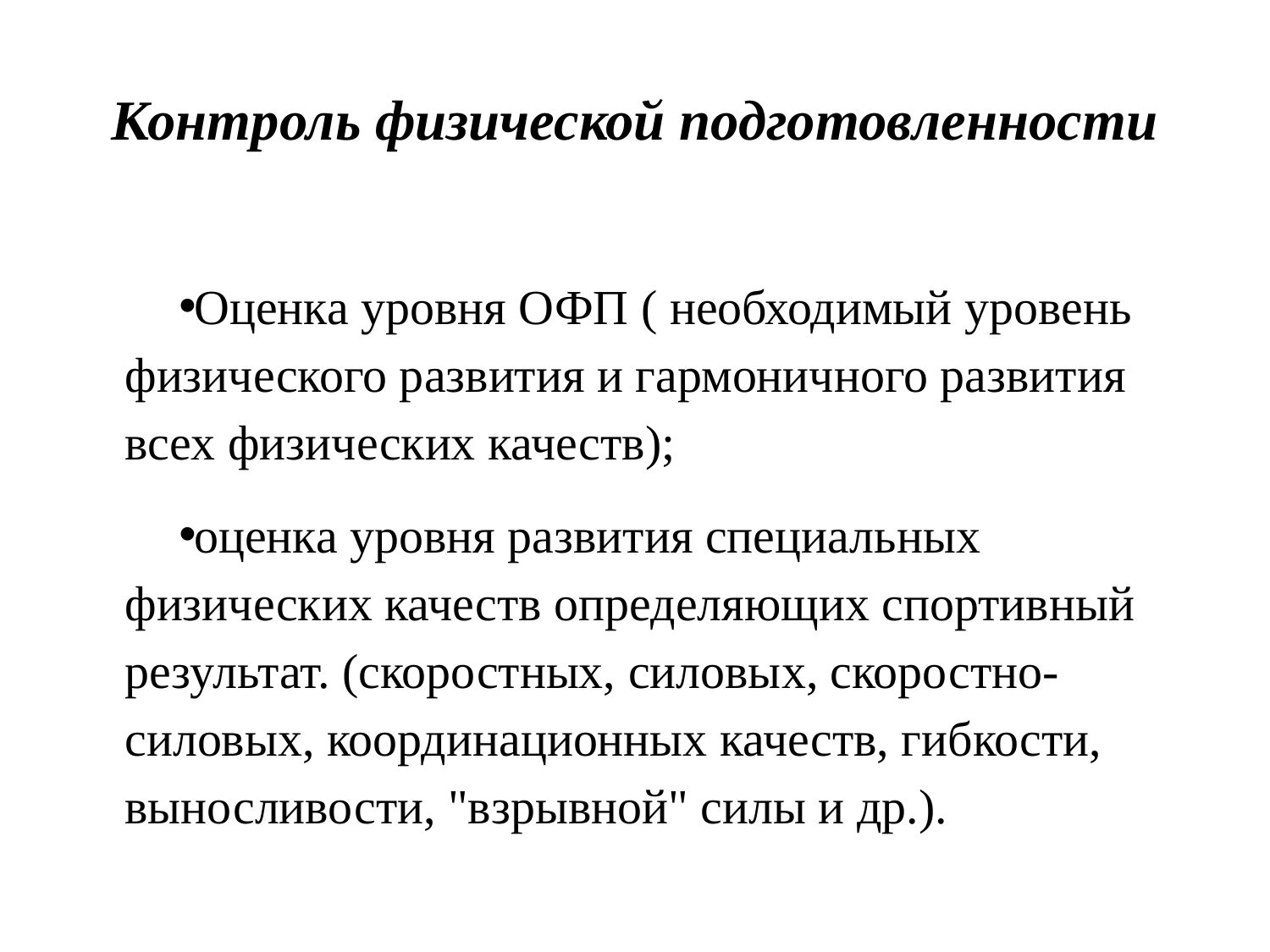

# Контроль физической подготовленности

Оценка уровня ОФП ( необходимый уровень физического развития и гармоничного развития всех физических качеств);
оценка уровня развития специальных физических качеств определяющих спортивный результат. (скоростных, силовых, скоростно-силовых, координационных качеств, гибкости, выносливости, "взрывной" силы и др.).